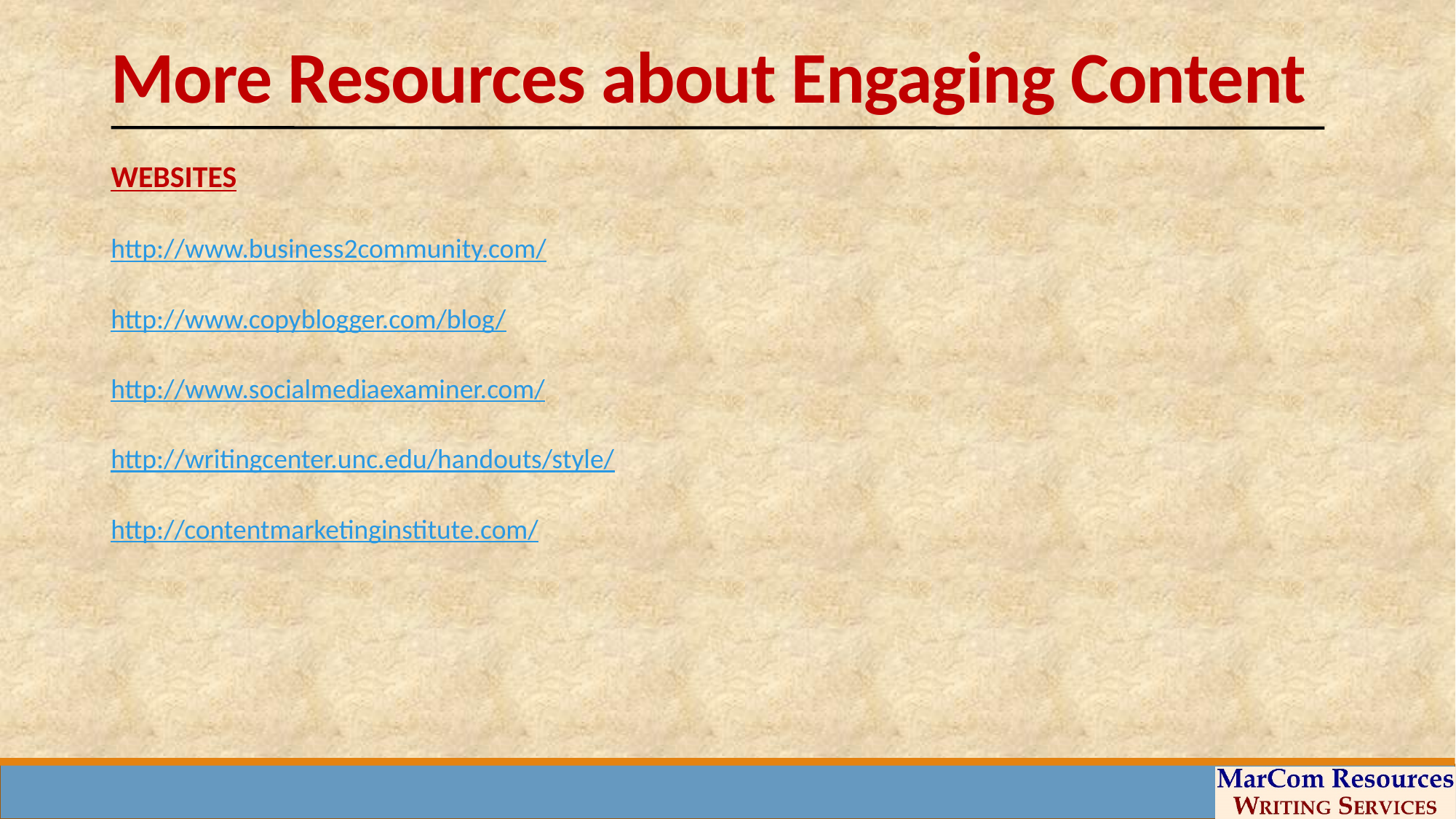

# More Resources about Engaging Content
WEBSITES

http://www.business2community.com/

http://www.copyblogger.com/blog/

http://www.socialmediaexaminer.com/

http://writingcenter.unc.edu/handouts/style/

http://contentmarketinginstitute.com/